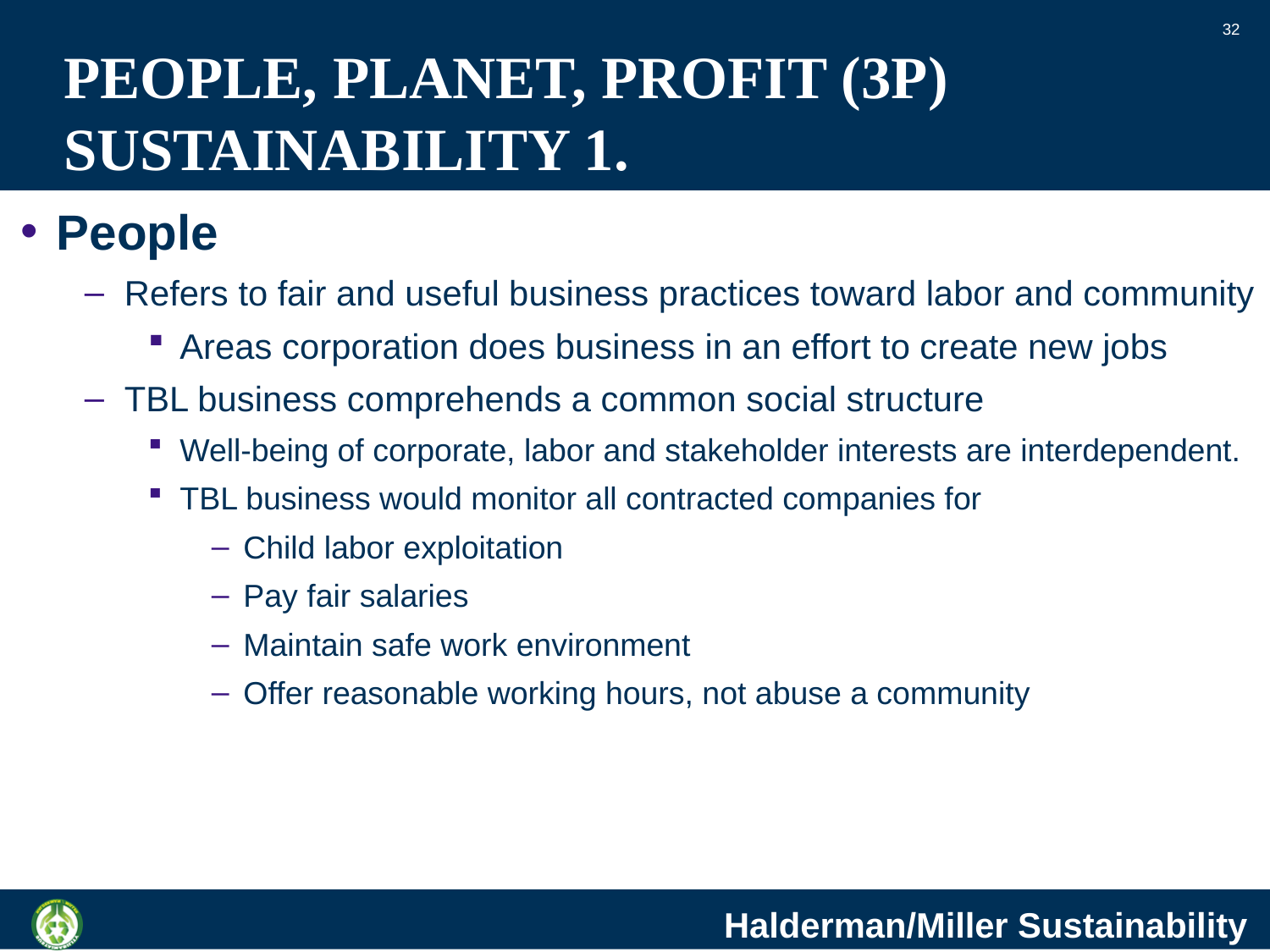

32
# PEOPLE, PLANET, PROFIT (3P) SUSTAINABILITY 1.
People
Refers to fair and useful business practices toward labor and community
Areas corporation does business in an effort to create new jobs
TBL business comprehends a common social structure
Well-being of corporate, labor and stakeholder interests are interdependent.
TBL business would monitor all contracted companies for
Child labor exploitation
Pay fair salaries
Maintain safe work environment
Offer reasonable working hours, not abuse a community